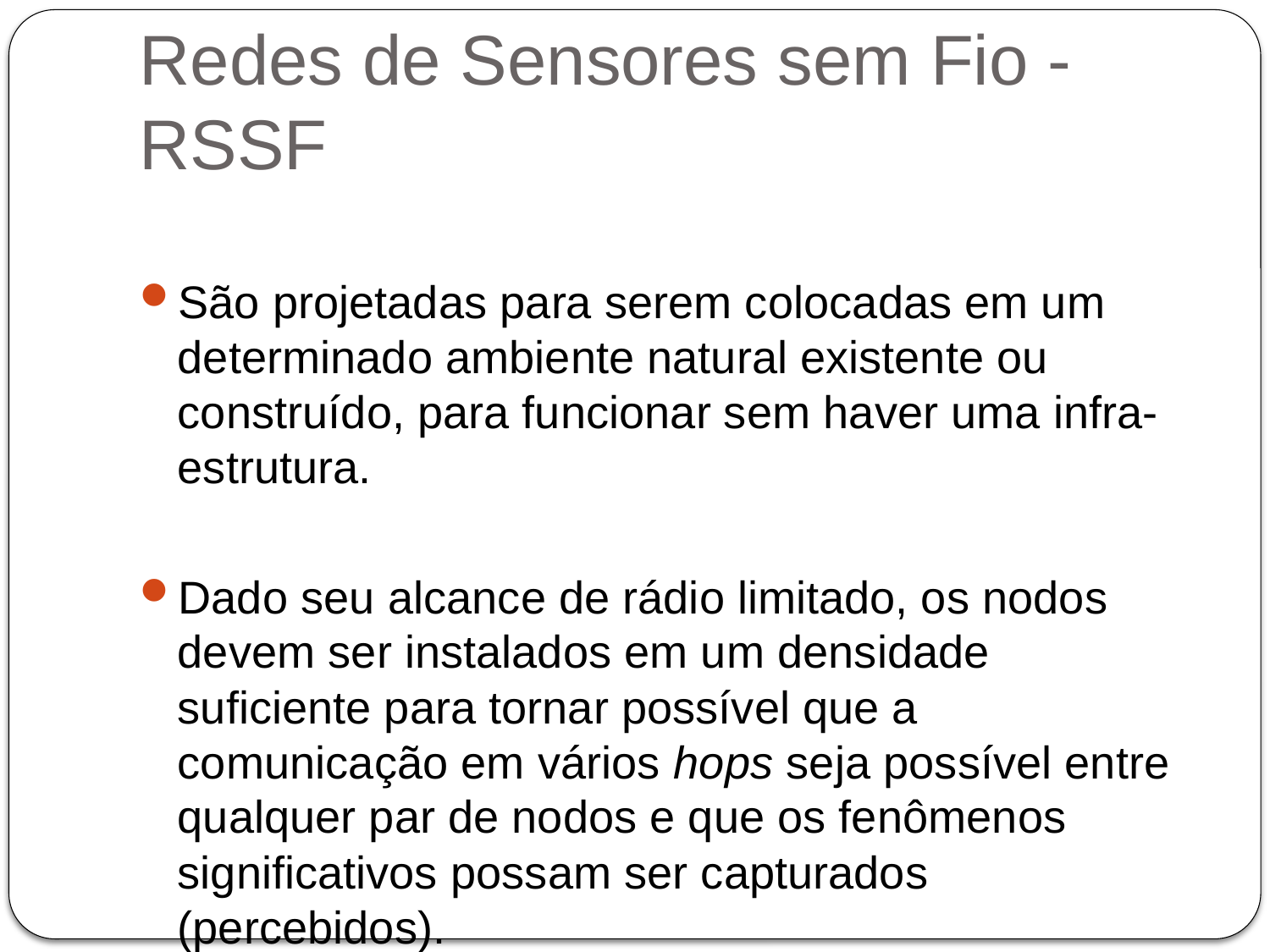

# Redes de Sensores sem Fio - RSSF

São projetadas para serem colocadas em um determinado ambiente natural existente ou construído, para funcionar sem haver uma infra-estrutura.

Dado seu alcance de rádio limitado, os nodos devem ser instalados em um densidade suficiente para tornar possível que a comunicação em vários hops seja possível entre qualquer par de nodos e que os fenômenos significativos possam ser capturados (percebidos).